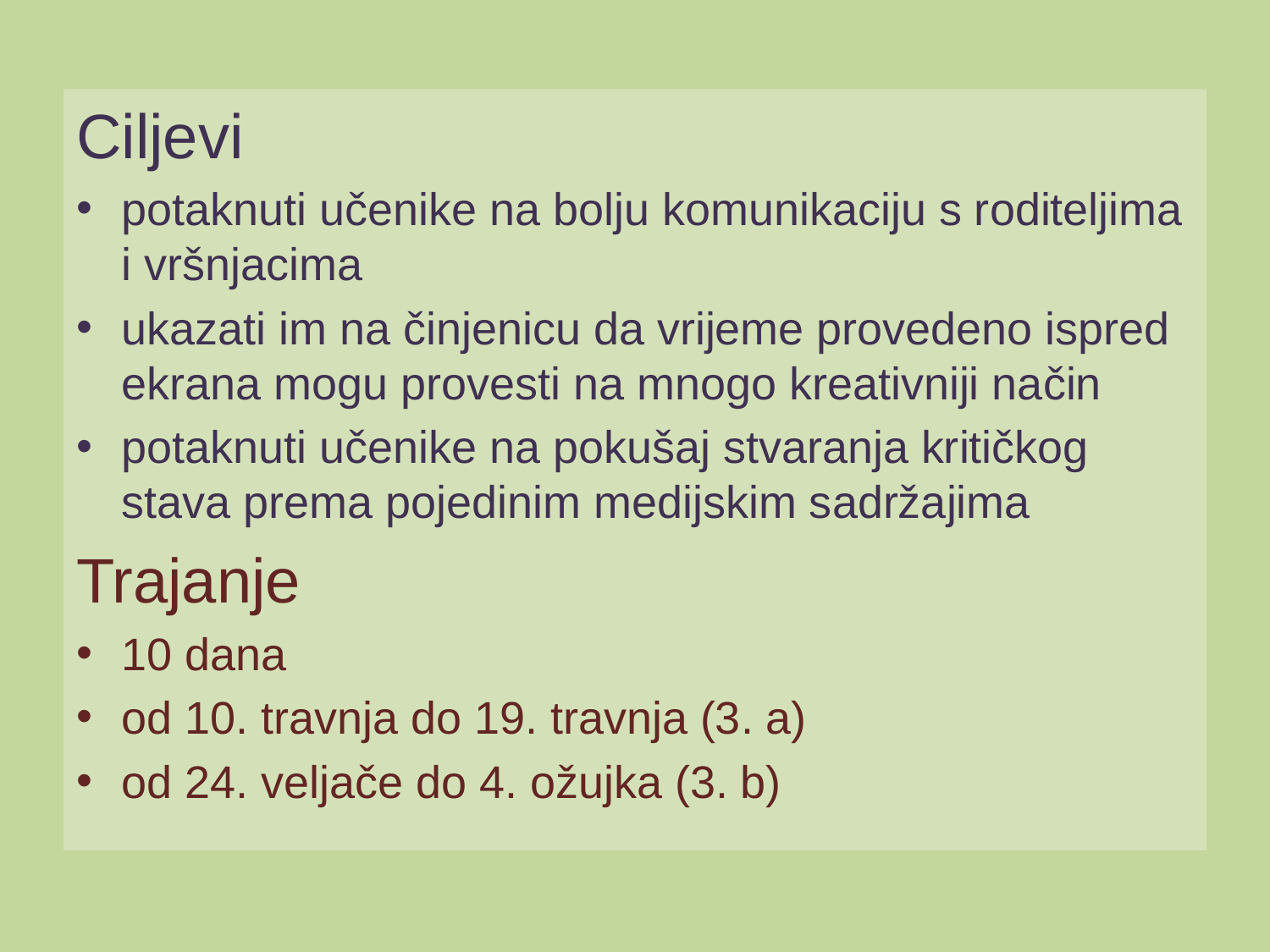

Ciljevi
potaknuti učenike na bolju komunikaciju s roditeljima i vršnjacima
ukazati im na činjenicu da vrijeme provedeno ispred ekrana mogu provesti na mnogo kreativniji način
potaknuti učenike na pokušaj stvaranja kritičkog stava prema pojedinim medijskim sadržajima
Trajanje
10 dana
od 10. travnja do 19. travnja (3. a)
od 24. veljače do 4. ožujka (3. b)